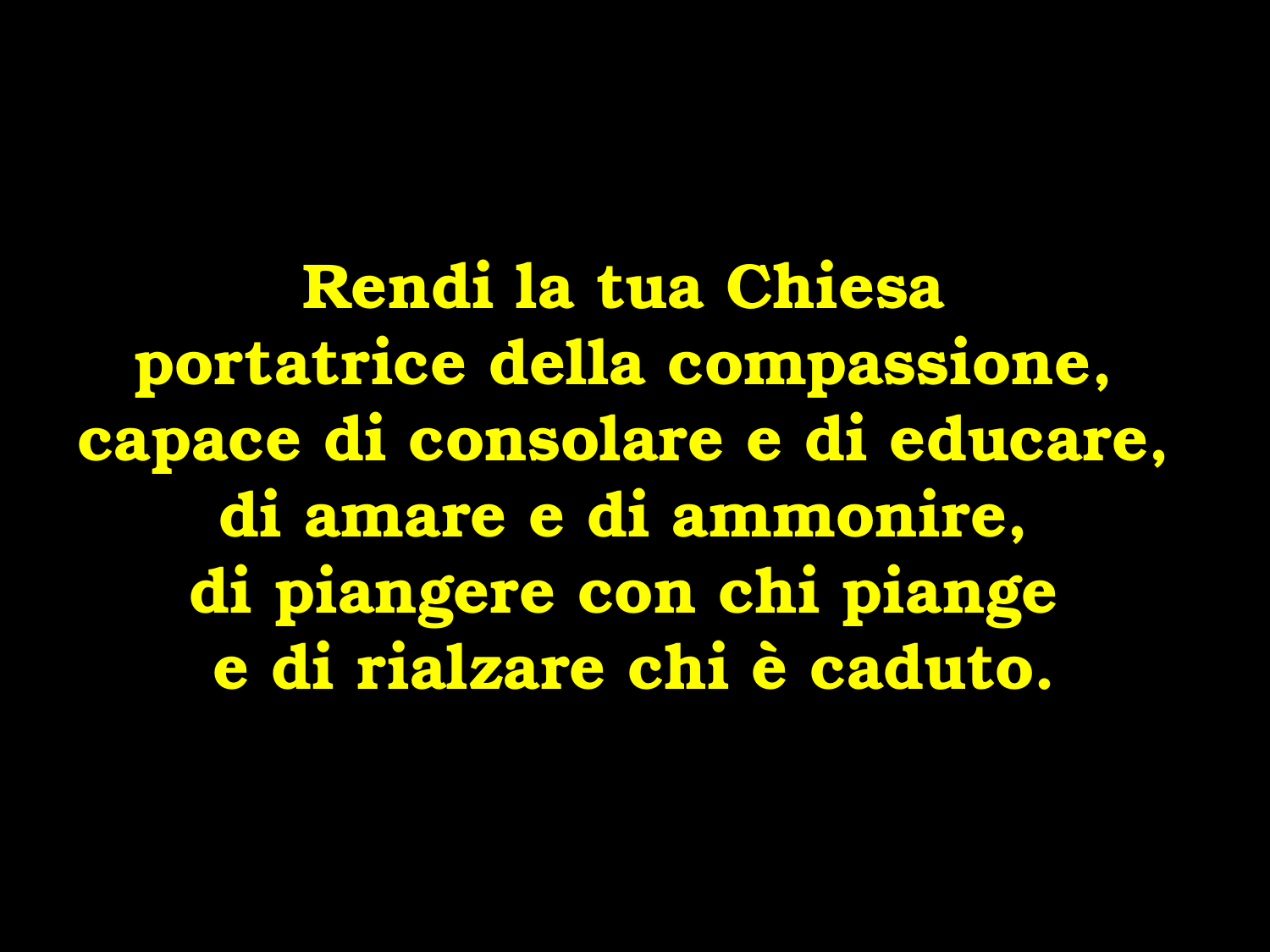

Rendi la tua Chiesa
portatrice della compassione,
capace di consolare e di educare,
di amare e di ammonire,
di piangere con chi piange
e di rialzare chi è caduto.